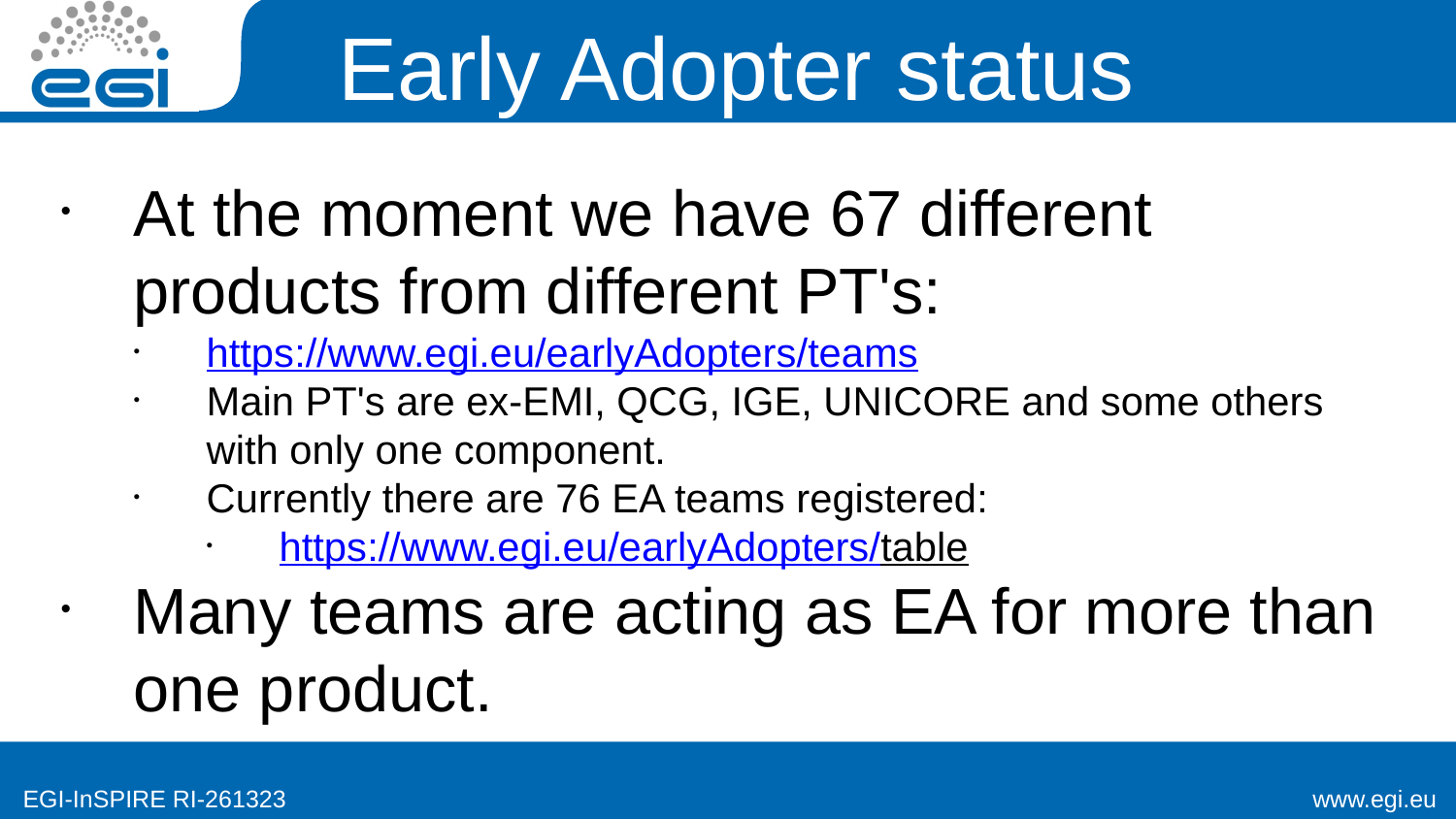

Early Adopter status
At the moment we have 67 different products from different PT's:
https://www.egi.eu/earlyAdopters/teams
Main PT's are ex-EMI, QCG, IGE, UNICORE and some others with only one component.
Currently there are 76 EA teams registered:
https://www.egi.eu/earlyAdopters/table
Many teams are acting as EA for more than one product.